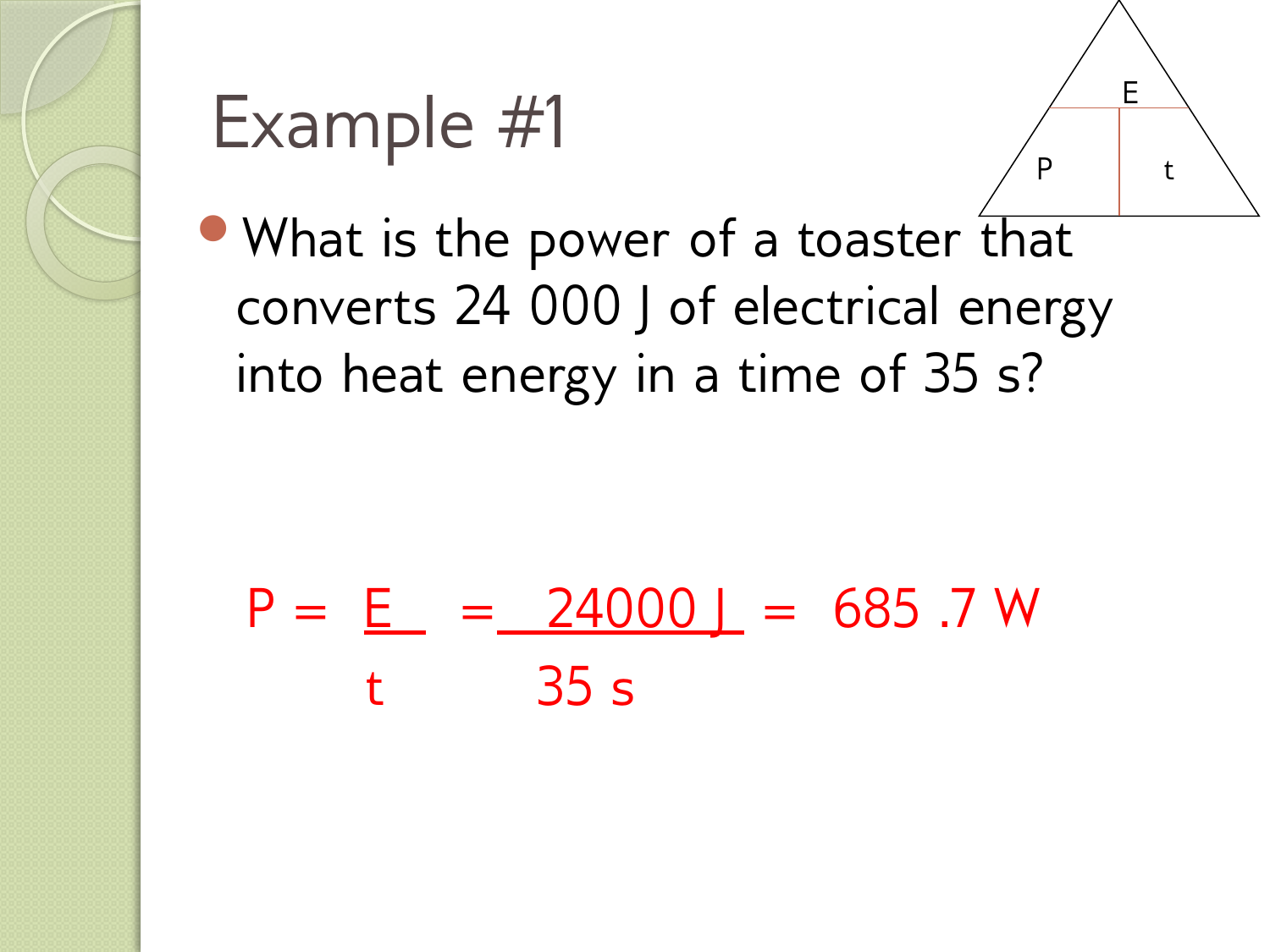

# Example #1
         E

P	t
What is the power of a toaster that converts 24 000 J of electrical energy into heat energy in a time of 35 s?

   P =  E    =   24000 J  =  685 .7 W
          t         35 s